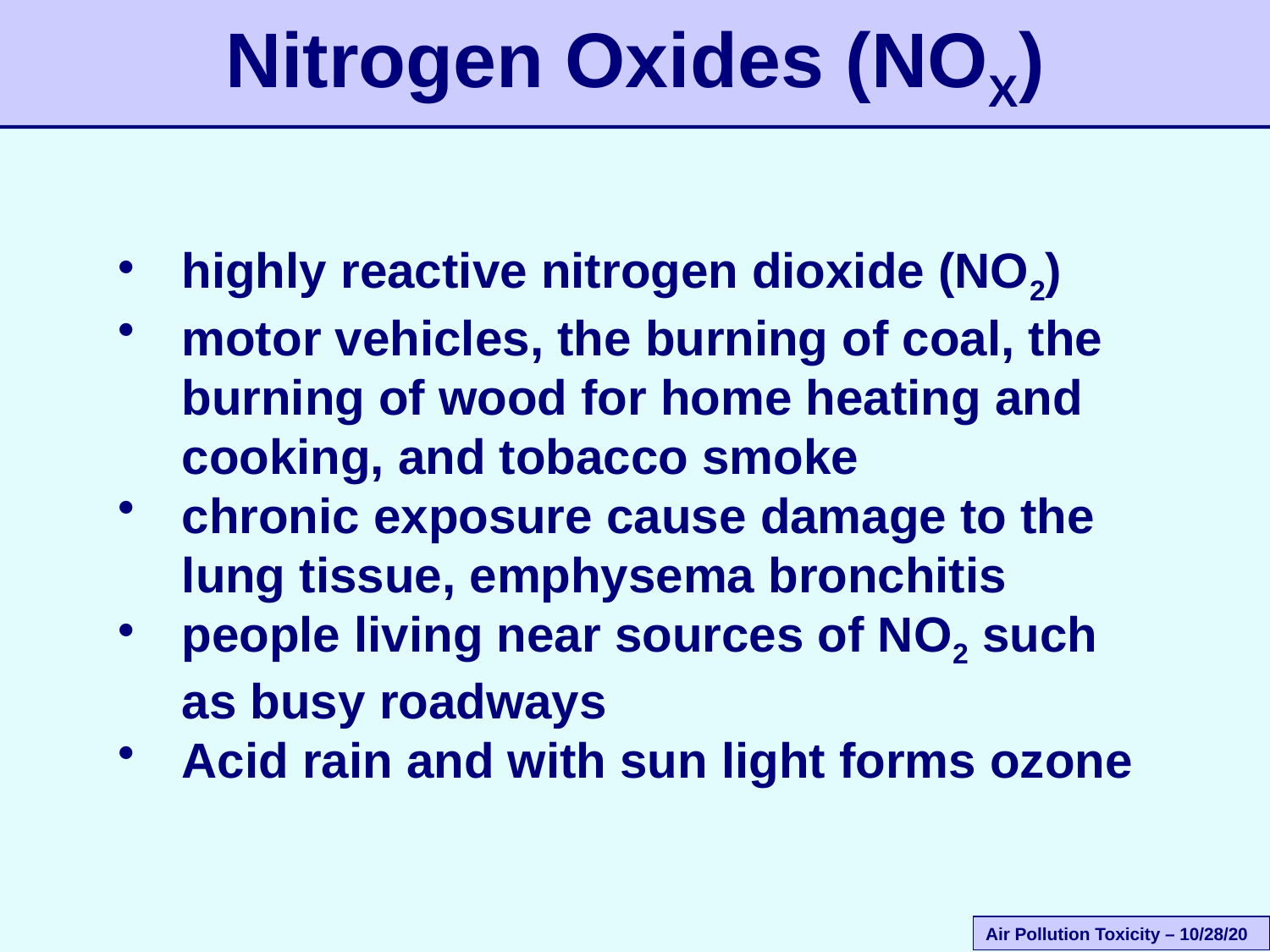

# Nitrogen Oxides (NOX)
highly reactive nitrogen dioxide (NO2)
motor vehicles, the burning of coal, the burning of wood for home heating and cooking, and tobacco smoke
chronic exposure cause damage to the lung tissue, emphysema bronchitis
people living near sources of NO2 such as busy roadways
Acid rain and with sun light forms ozone